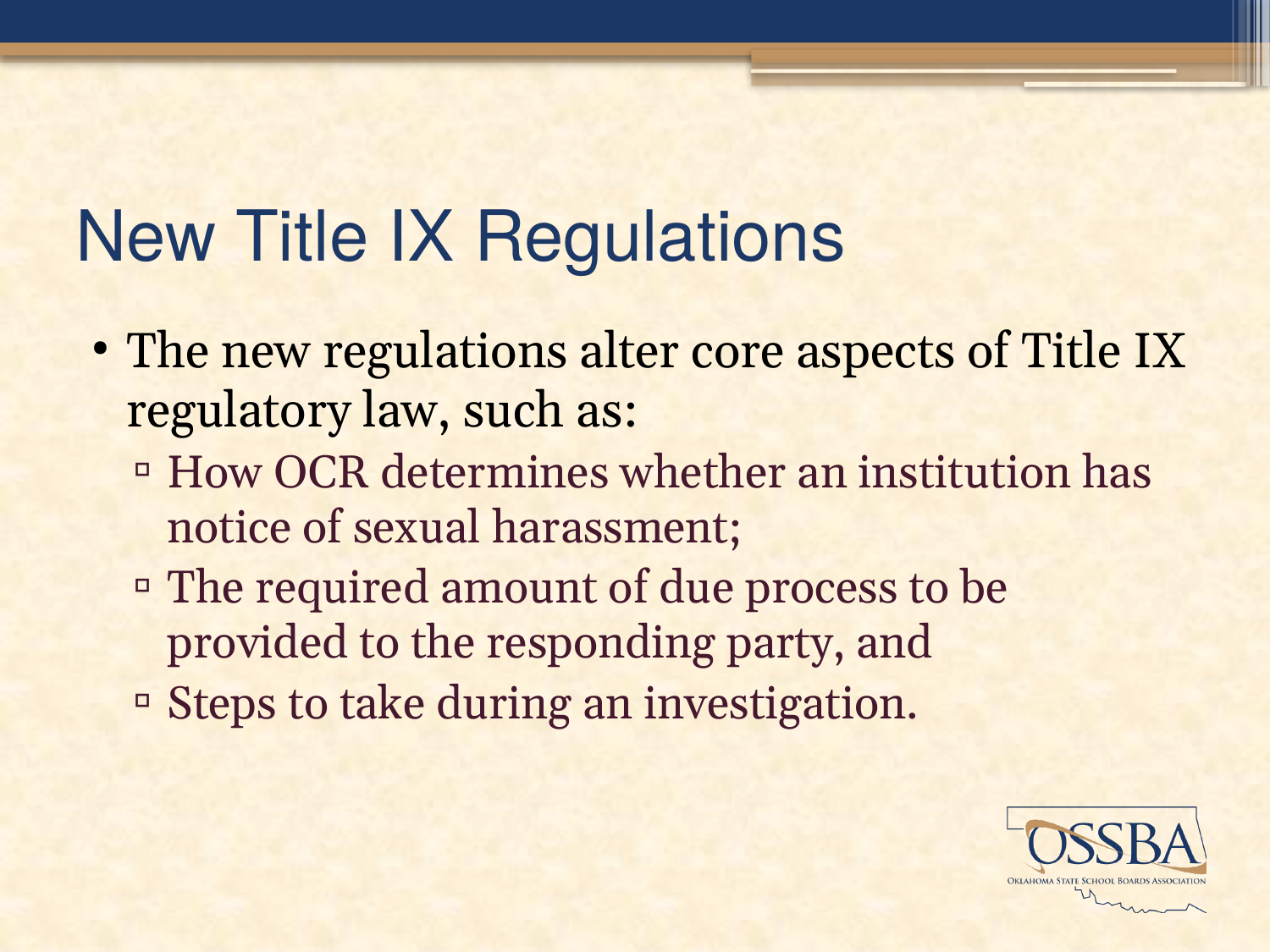

# New Title IX Regulations
The new regulations alter core aspects of Title IX regulatory law, such as:
How OCR determines whether an institution has notice of sexual harassment;
The required amount of due process to be provided to the responding party, and
Steps to take during an investigation.